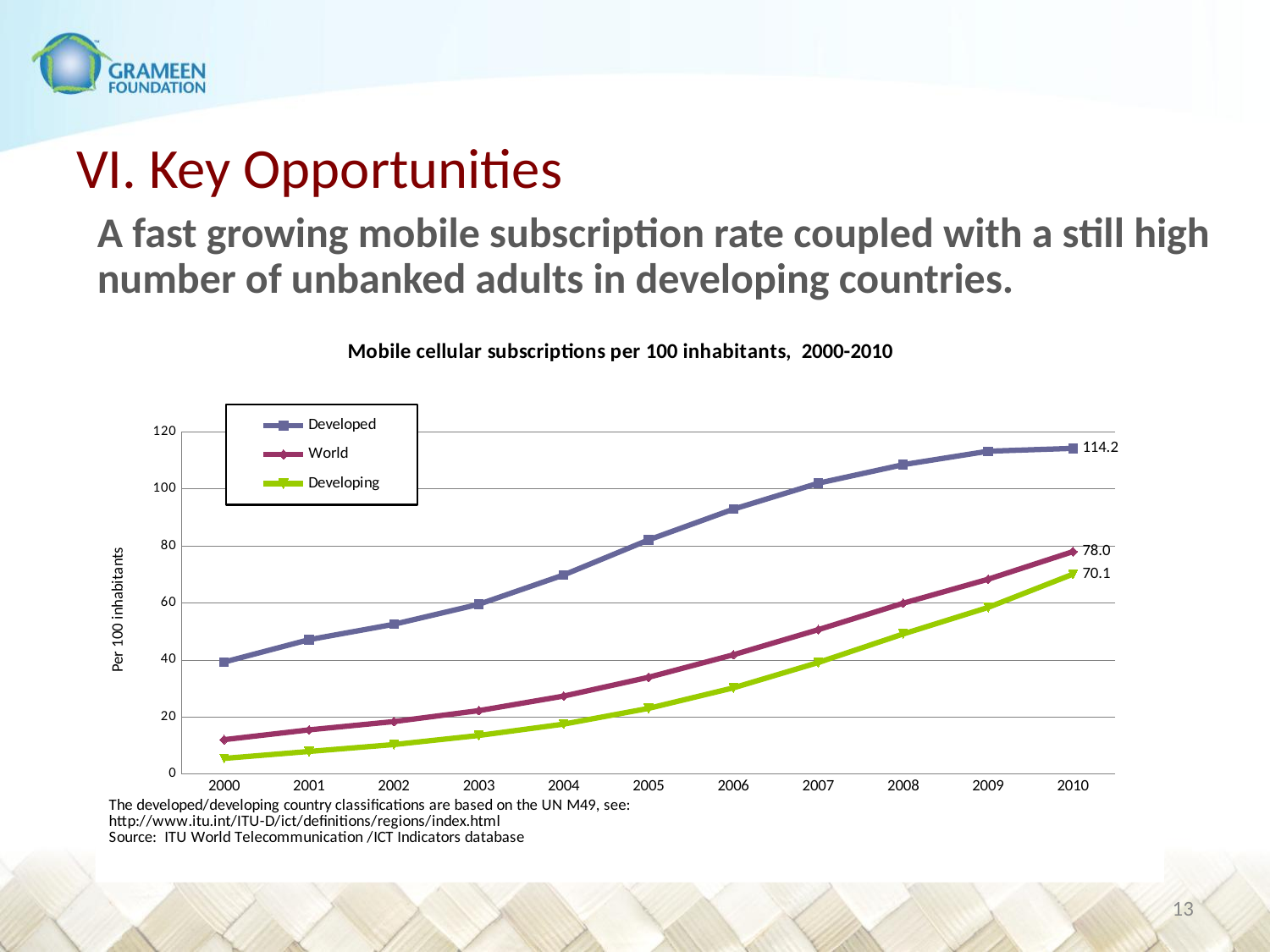

# VI. Key Opportunities
A fast growing mobile subscription rate coupled with a still high number of unbanked adults in developing countries.

### Chart

| Category | Developed | World | Developing |
|---|---|---|---|
| 2000 | 39.24196490853553 | 12.03395510574089 | 5.4547213640812 |
| 2001 | 47.09958066599437 | 15.46436575422318 | 7.90340078979875 |
| 2002 | 52.50016362728829 | 18.38266741056727 | 10.32005388180144 |
| 2003 | 59.52456032975868 | 22.22112960738945 | 13.5019252007027 |
| 2004 | 69.82022726062537 | 27.31103352910321 | 17.48149433921483 |
| 2005 | 82.1 | 33.9 | 23.0 |
| 2006 | 92.9 | 41.8 | 30.2 |
| 2007 | 102.0 | 50.6 | 39.1 |
| 2008 | 108.5 | 59.9 | 49.1 |
| 2009 | 113.2 | 68.3 | 58.4 |
| 2010 | 114.2 | 78.0 | 70.1 |
13